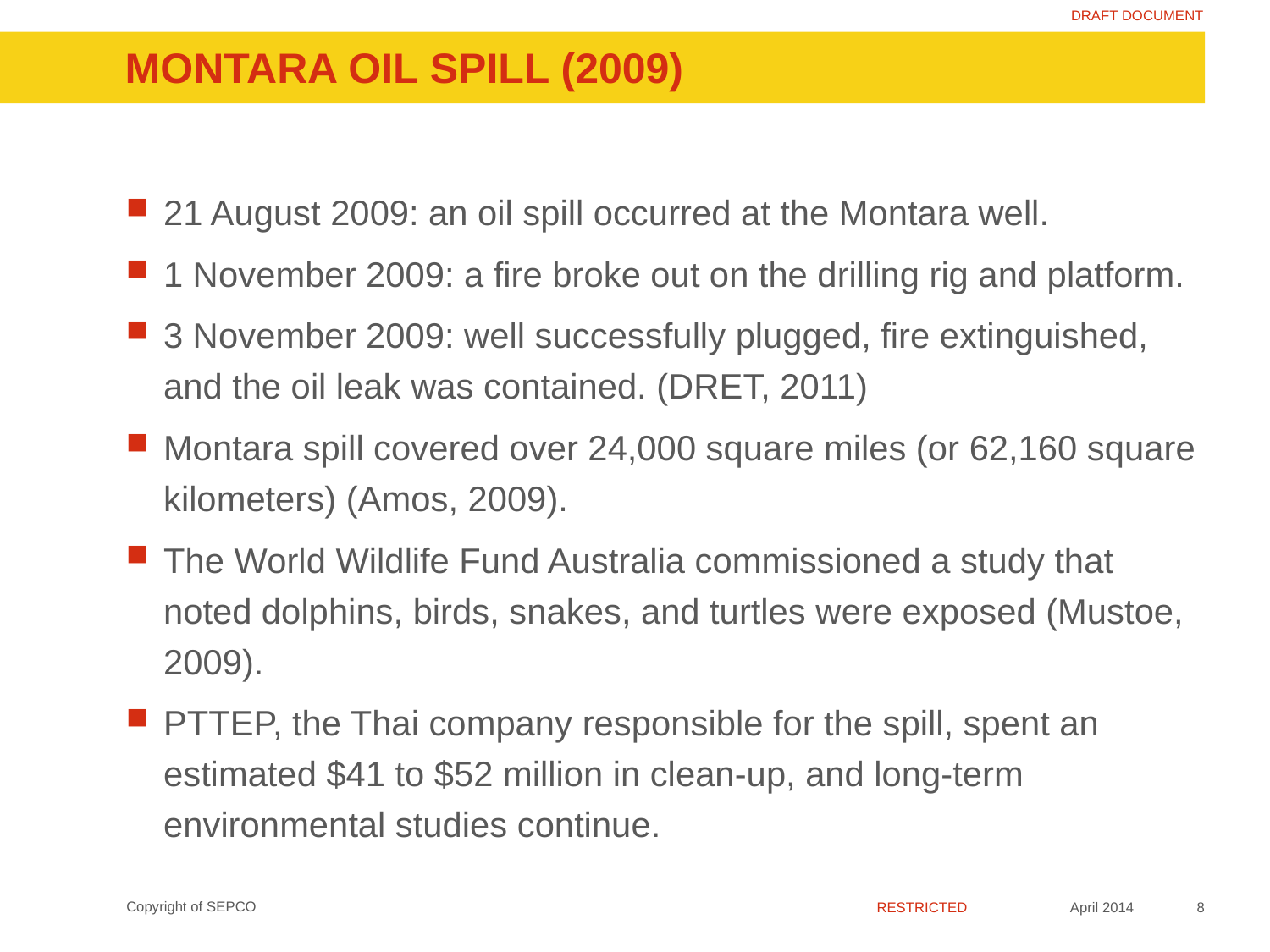

# Montara oil spill (2009)
21 August 2009: an oil spill occurred at the Montara well.
1 November 2009: a fire broke out on the drilling rig and platform.
3 November 2009: well successfully plugged, fire extinguished, and the oil leak was contained. (DRET, 2011)
Montara spill covered over 24,000 square miles (or 62,160 square kilometers) (Amos, 2009).
The World Wildlife Fund Australia commissioned a study that noted dolphins, birds, snakes, and turtles were exposed (Mustoe, 2009).
PTTEP, the Thai company responsible for the spill, spent an estimated $41 to $52 million in clean-up, and long-term environmental studies continue.

April 2014
8